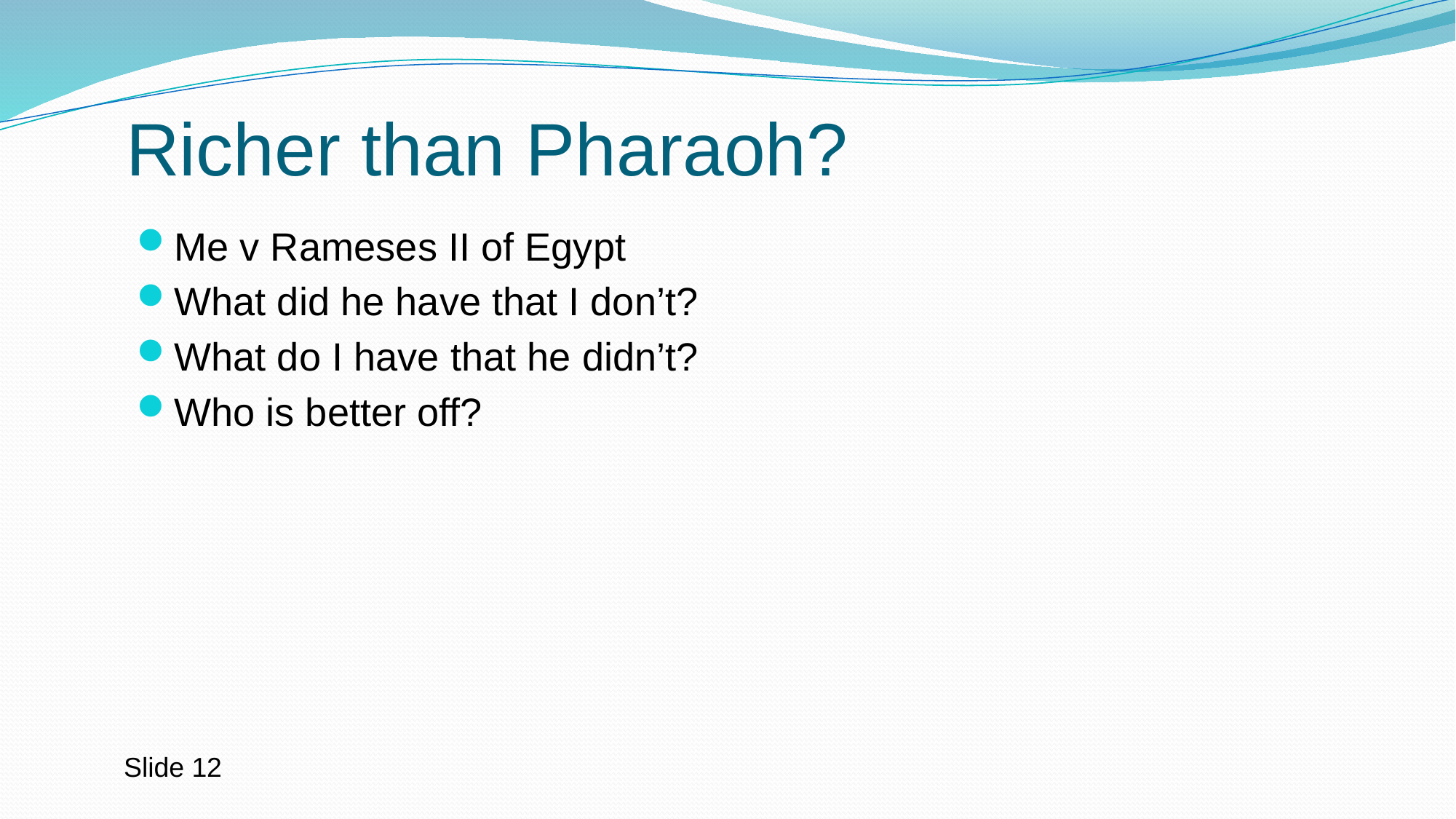

# Richer than Pharaoh?
Me v Rameses II of Egypt
What did he have that I don’t?
What do I have that he didn’t?
Who is better off?
Slide 12